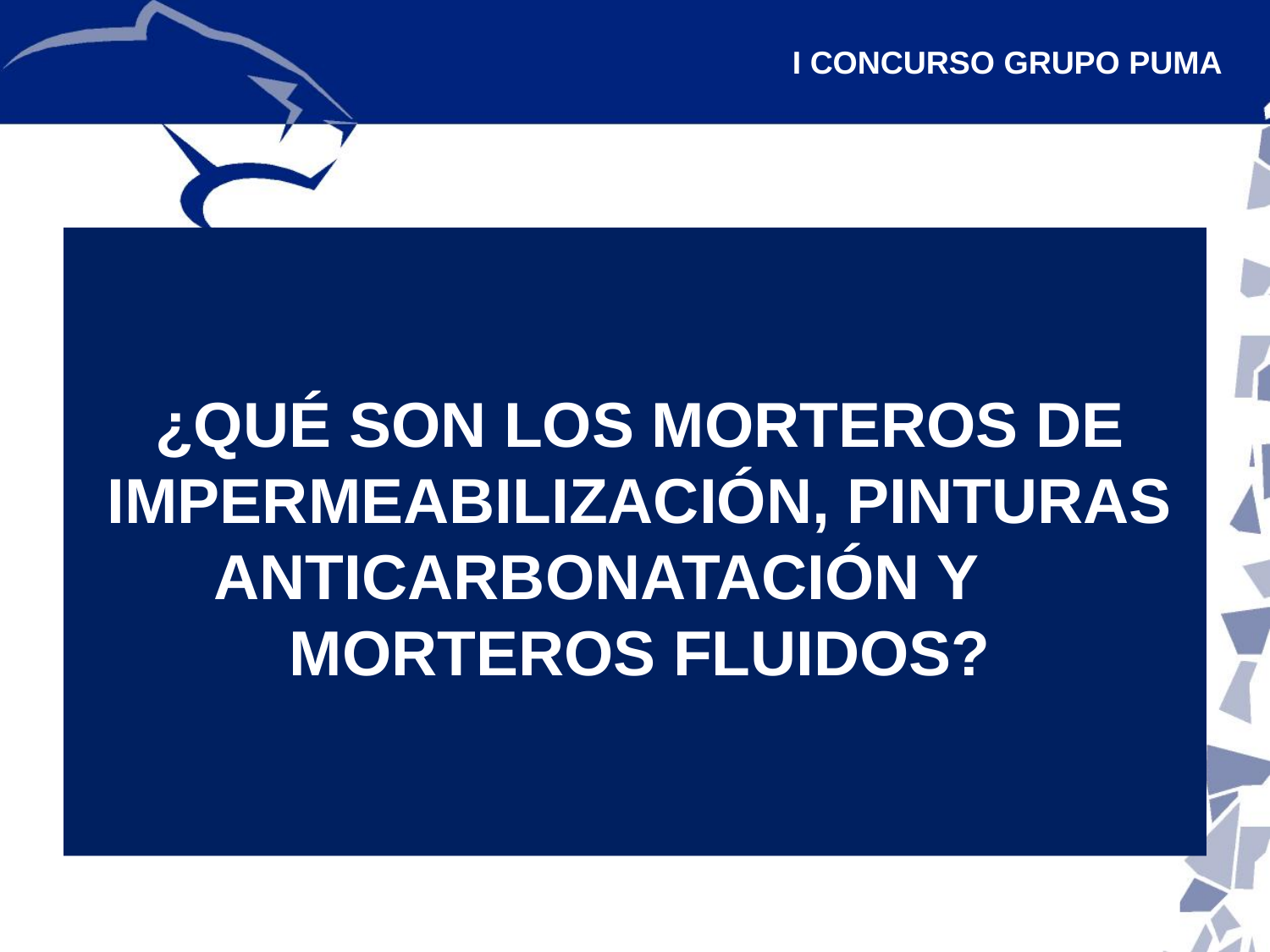

# I CONCURSO GRUPO PUMA

¿QUÉ SON LOS MORTEROS DE IMPERMEABILIZACIÓN, PINTURAS ANTICARBONATACIÓN Y      MORTEROS FLUIDOS?